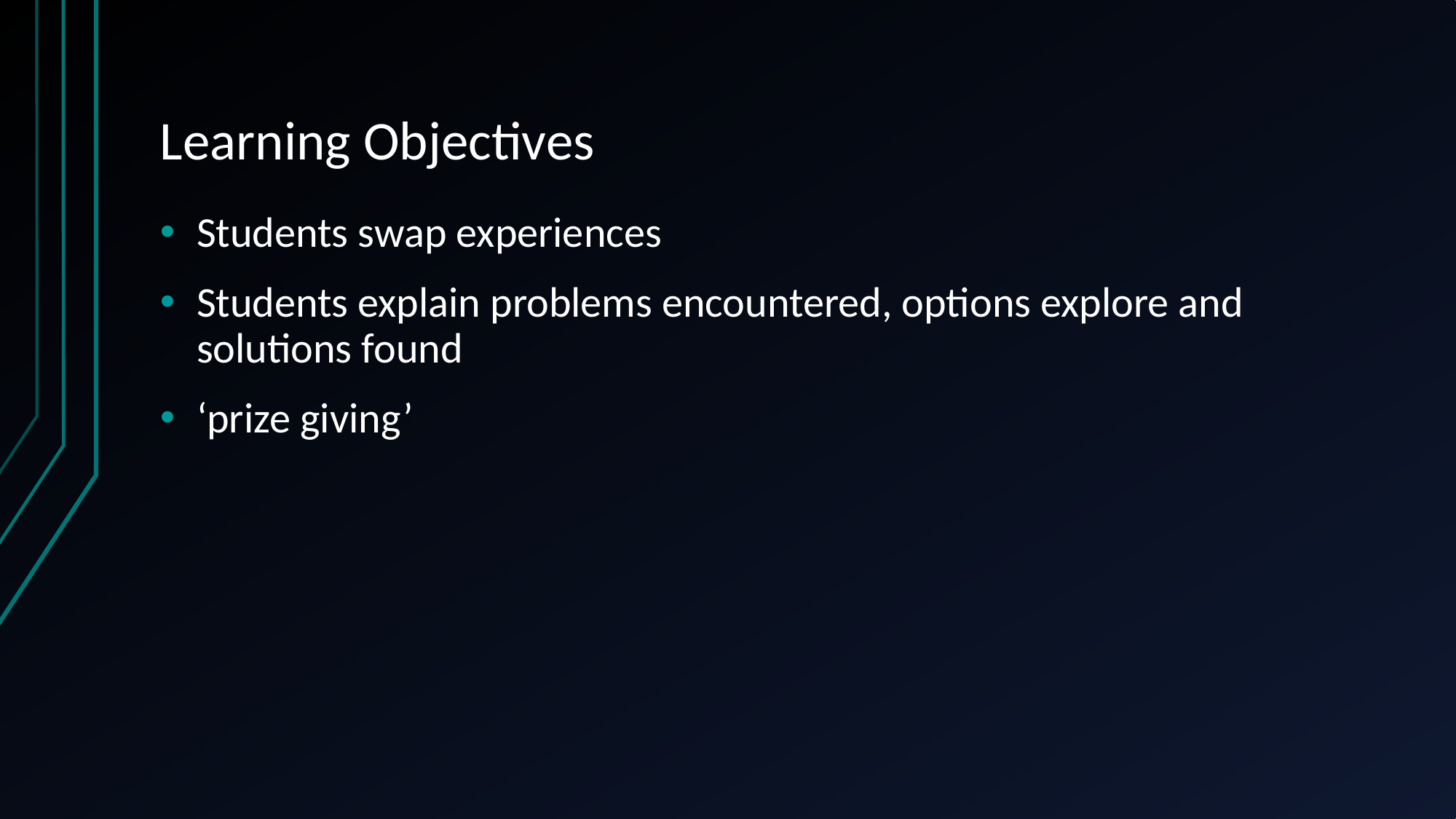

# Learning Objectives
Students swap experiences
Students explain problems encountered, options explore and solutions found
‘prize giving’